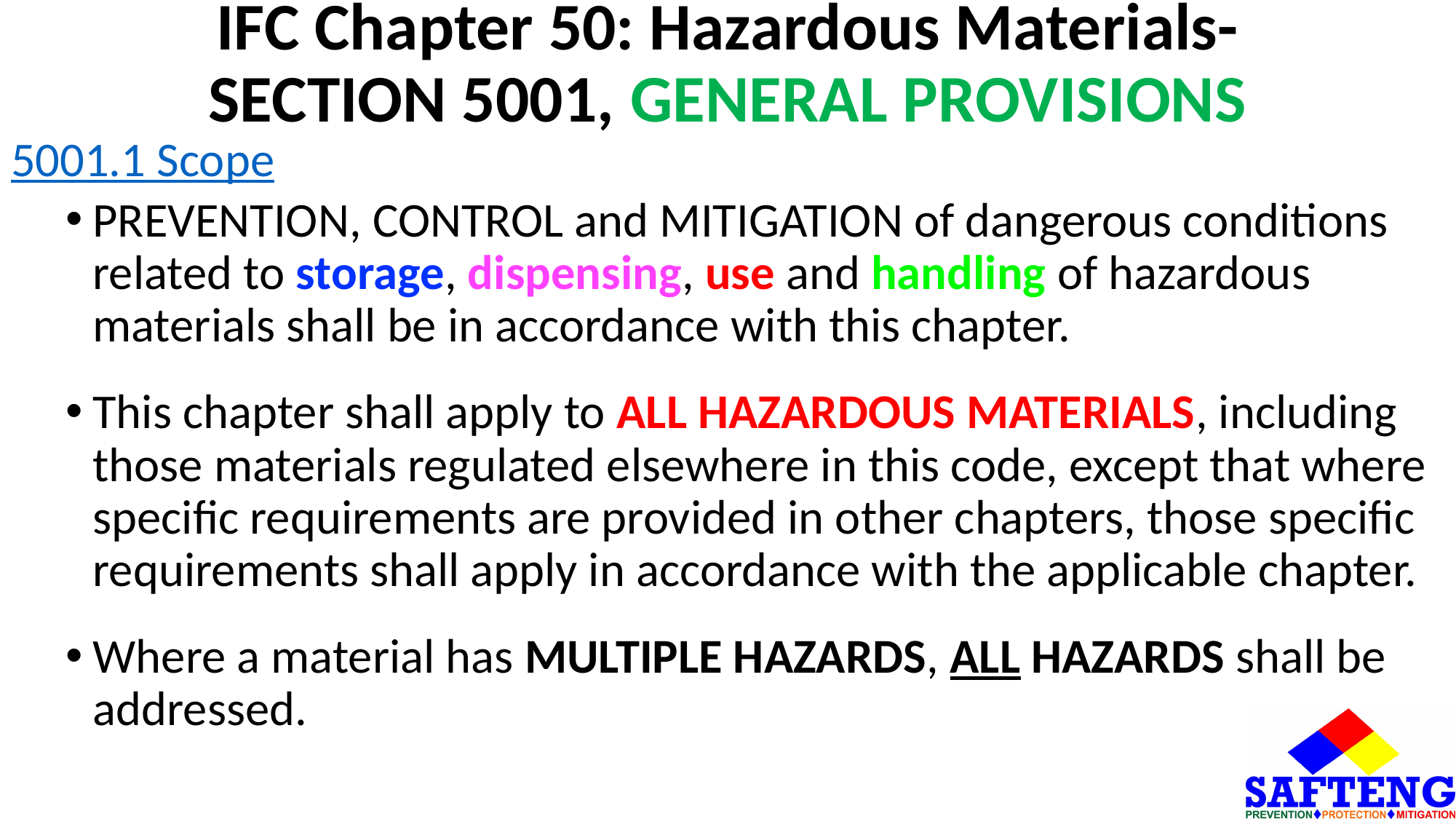

# IFC Chapter 50: Hazardous Materials- SECTION 5001, GENERAL PROVISIONS
5001.1 Scope
PREVENTION, CONTROL and MITIGATION of dangerous conditions related to storage, dispensing, use and handling of hazardous materials shall be in accordance with this chapter.

This chapter shall apply to ALL HAZARDOUS MATERIALS, including those materials regulated elsewhere in this code, except that where specific requirements are provided in other chapters, those specific requirements shall apply in accordance with the applicable chapter.

Where a material has MULTIPLE HAZARDS, ALL HAZARDS shall be addressed.